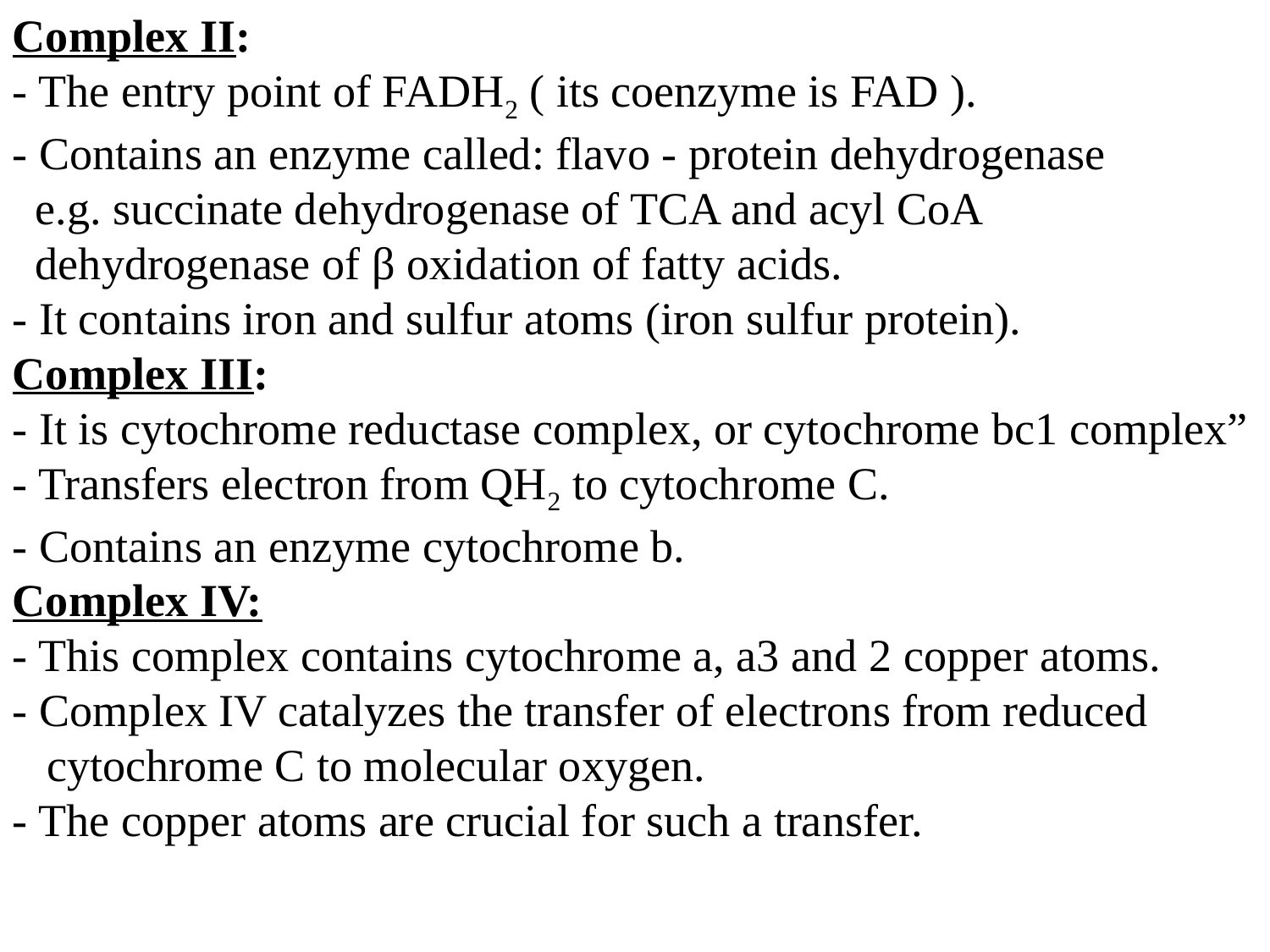

Complex II:
- The entry point of FADH2 ( its coenzyme is FAD ).
- Contains an enzyme called: flavo - protein dehydrogenase
  e.g. succinate dehydrogenase of TCA and acyl CoA
  dehydrogenase of β oxidation of fatty acids.
- It contains iron and sulfur atoms (iron sulfur protein).
Complex III:
- It is cytochrome reductase complex, or cytochrome bc1 complex”
- Transfers electron from QH2 to cytochrome C.
- Contains an enzyme cytochrome b.
Complex IV:
- This complex contains cytochrome a, a3 and 2 copper atoms.
- Complex IV catalyzes the transfer of electrons from reduced
   cytochrome C to molecular oxygen.
- The copper atoms are crucial for such a transfer.